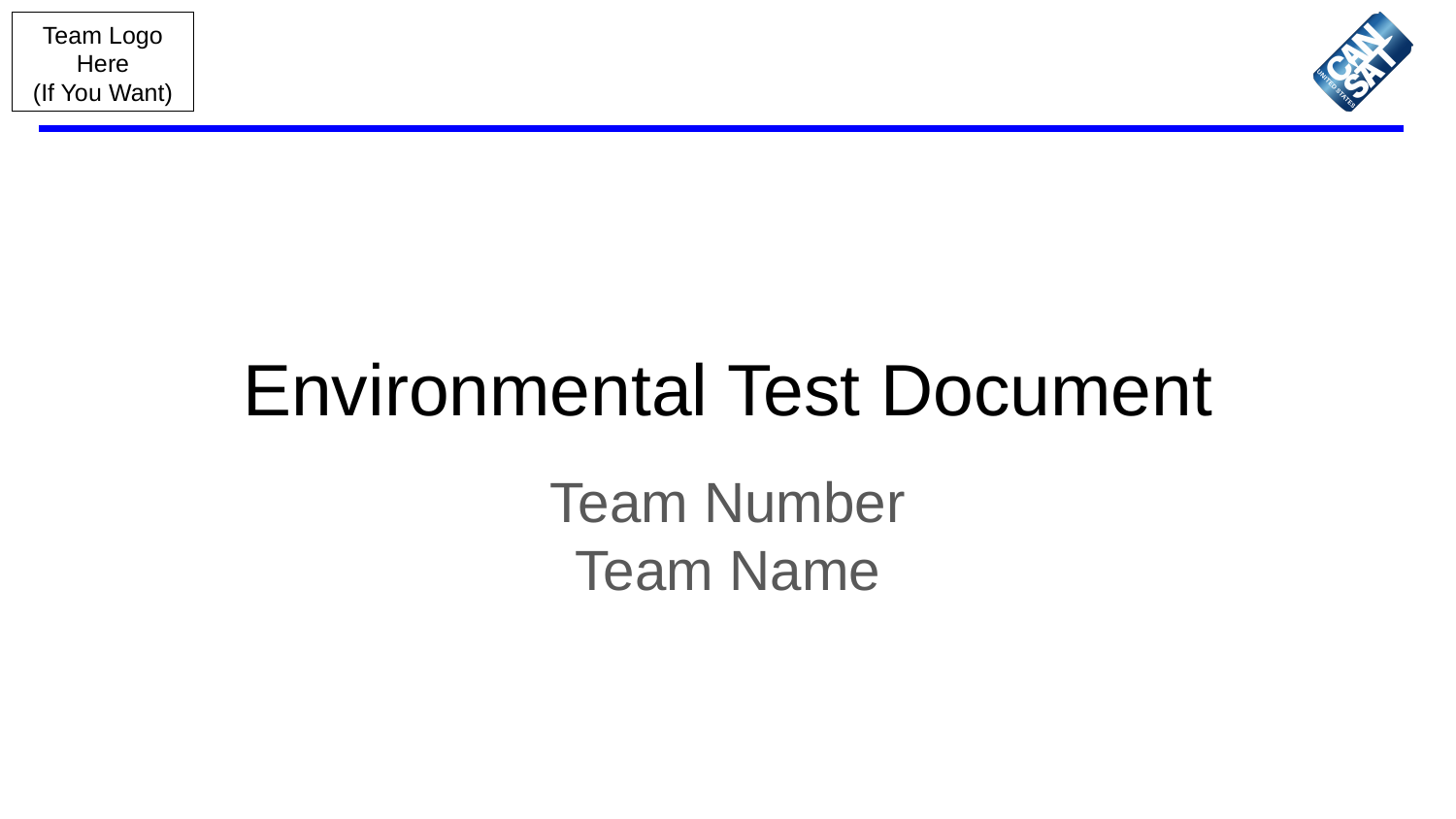

# Environmental Test Document
Team Number
Team Name